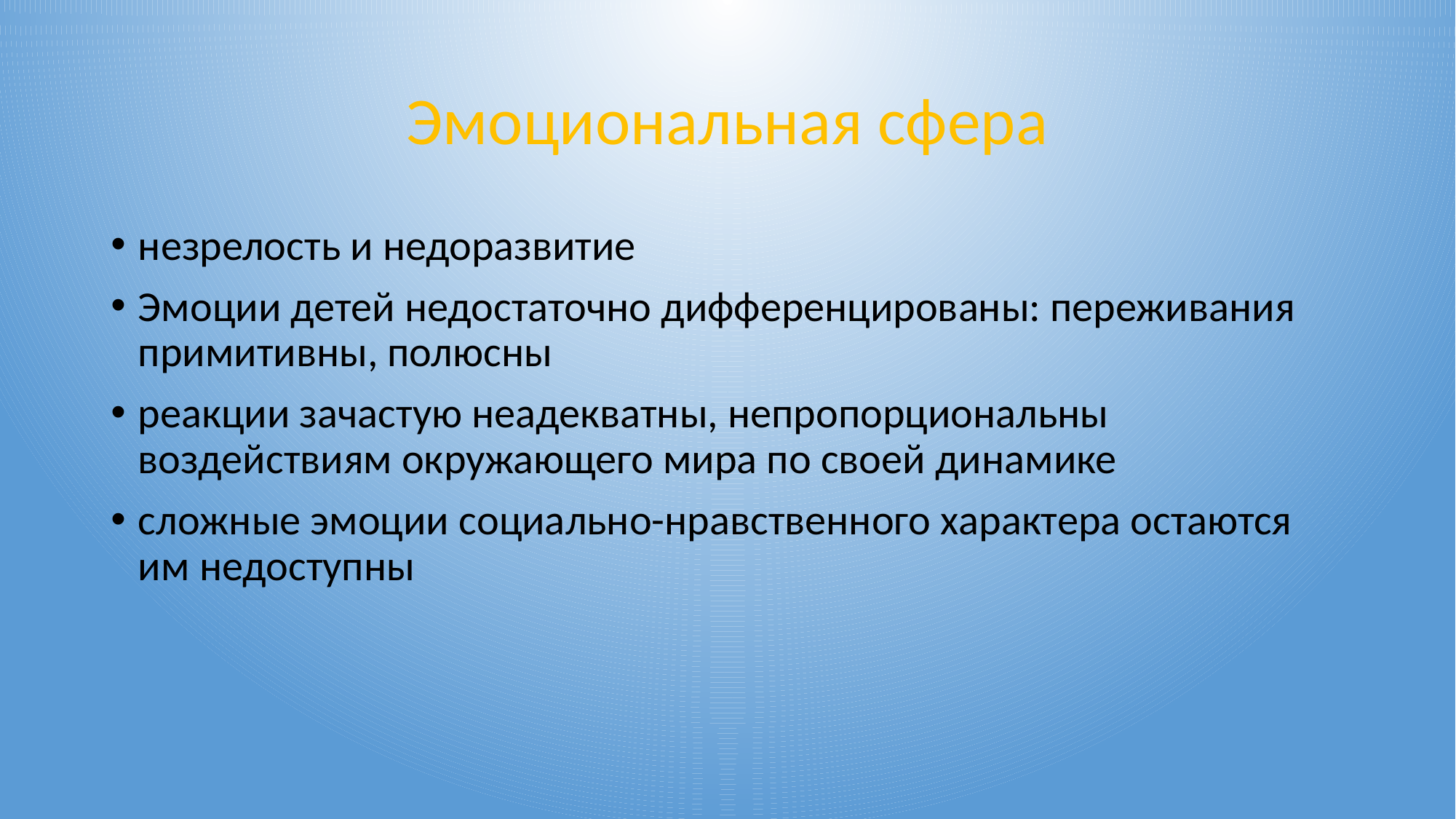

# Эмоциональная сфера
незрелость и недоразвитие
Эмоции детей недостаточно дифференцированы: переживания примитивны, полюсны
реакции зачастую неадекватны, непропорциональны воздействиям окружающего мира по своей динамике
сложные эмоции социально-нравственного характера остаются им недоступны